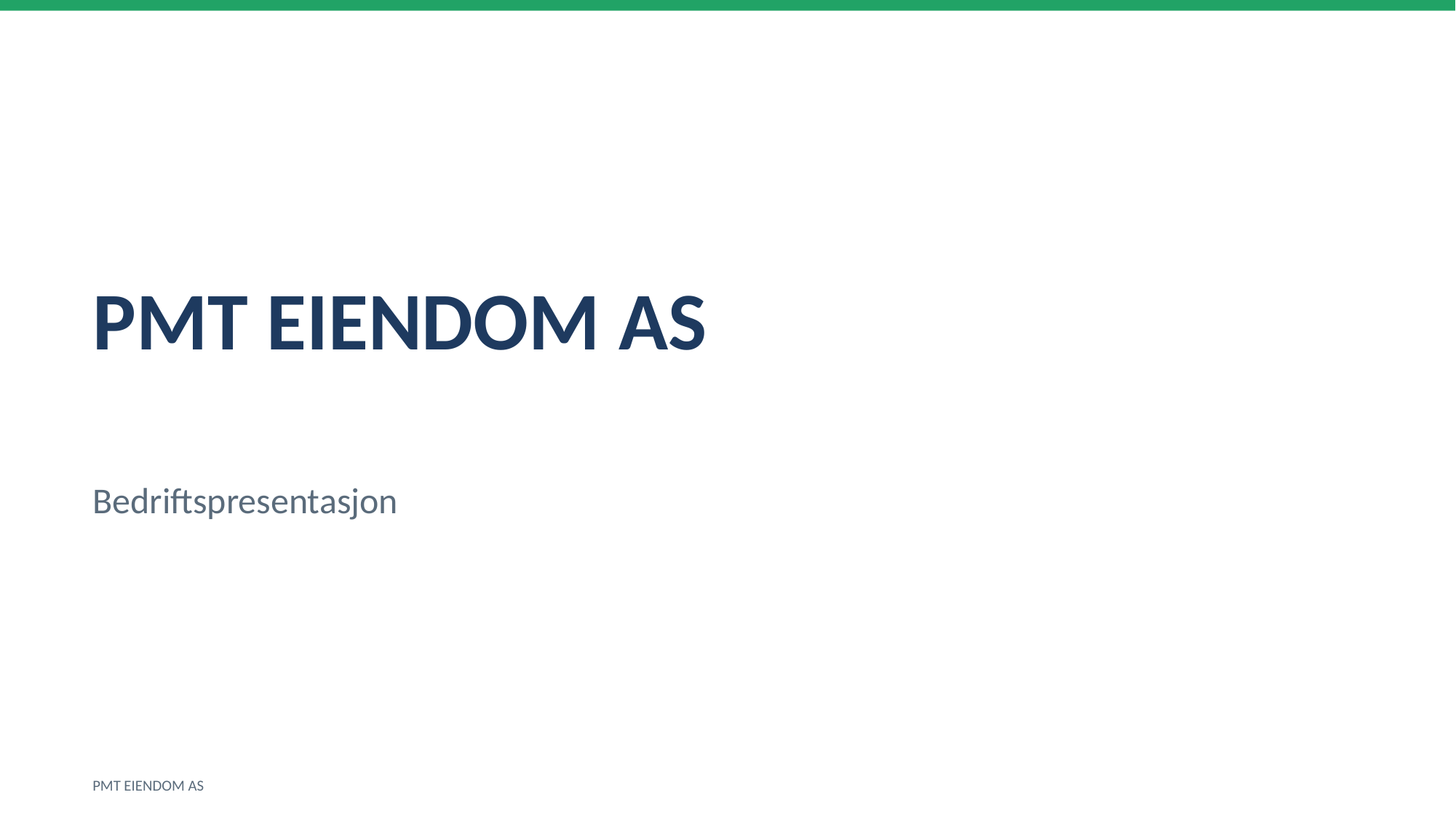

PMT EIENDOM AS
Bedriftspresentasjon
PMT EIENDOM AS